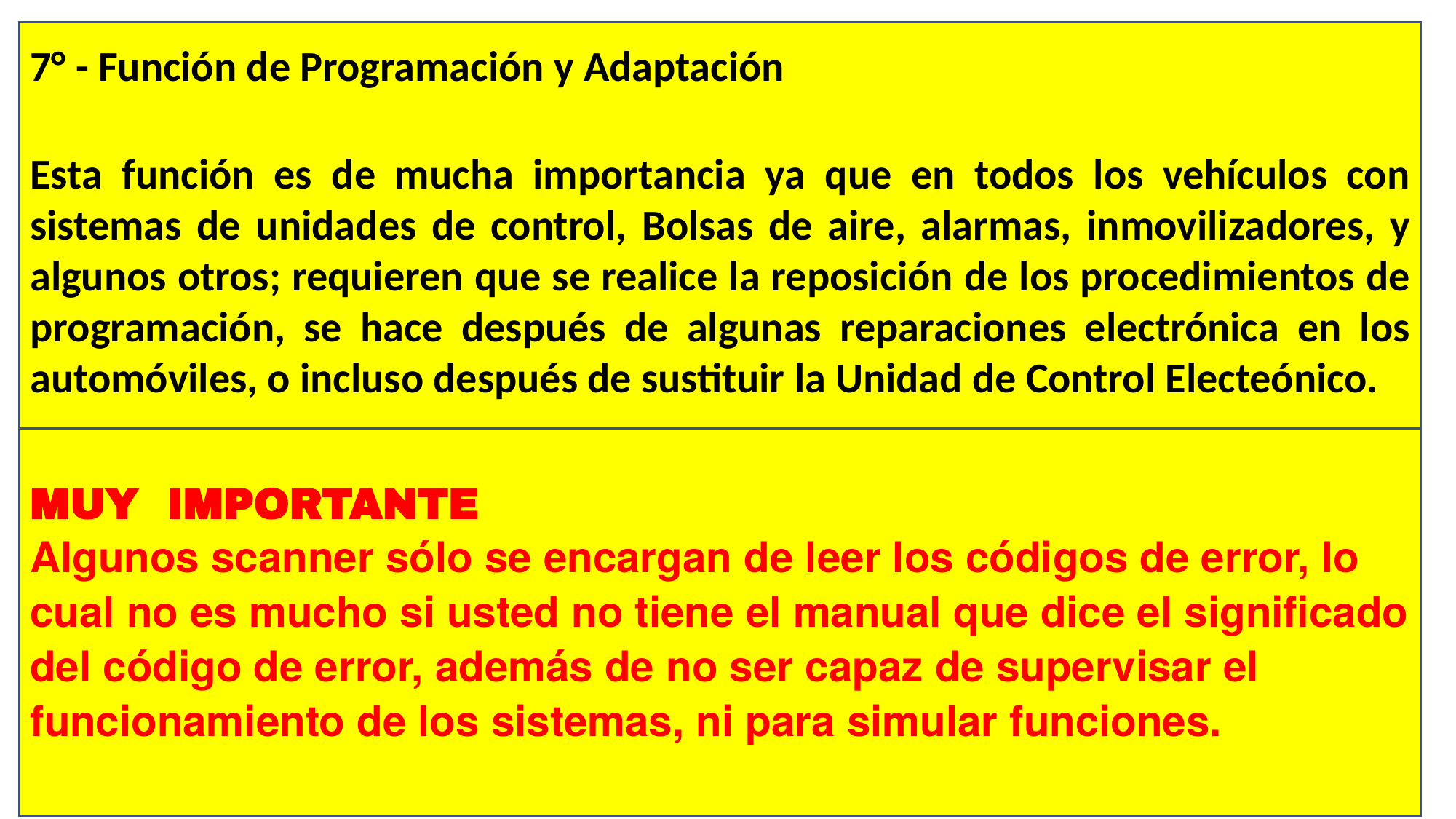

7° - Función de Programación y Adaptación
Esta función es de mucha importancia ya que en todos los vehículos con sistemas de unidades de control, Bolsas de aire, alarmas, inmovilizadores, y algunos otros; requieren que se realice la reposición de los procedimientos de programación, se hace después de algunas reparaciones electrónica en los automóviles, o incluso después de sustituir la Unidad de Control Electeónico.

2

MUY  IMPORTANTE
Algunos scanner sólo se encargan de leer los códigos de error, lo cual no es mucho si usted no tiene el manual que dice el significado del código de error, además de no ser capaz de supervisar el funcionamiento de los sistemas, ni para simular funciones.

2